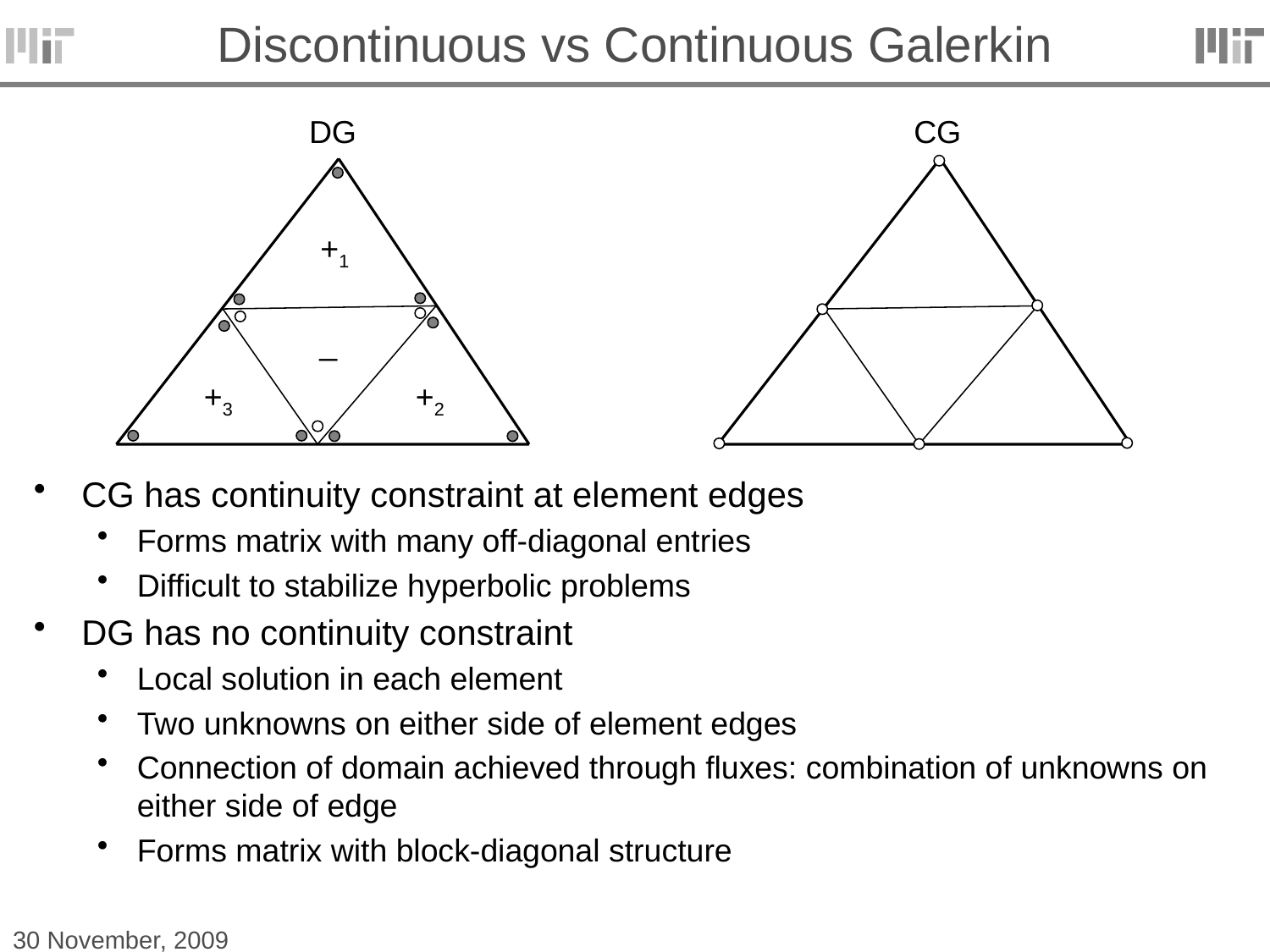

# Discontinuous vs Continuous Galerkin
DG
CG

+1

_

+3
+2

CG has continuity constraint at element edges
Forms matrix with many off-diagonal entries
Difficult to stabilize hyperbolic problems
DG has no continuity constraint
Local solution in each element
Two unknowns on either side of element edges
Connection of domain achieved through fluxes: combination of unknowns on either side of edge
Forms matrix with block-diagonal structure
30 November, 2009